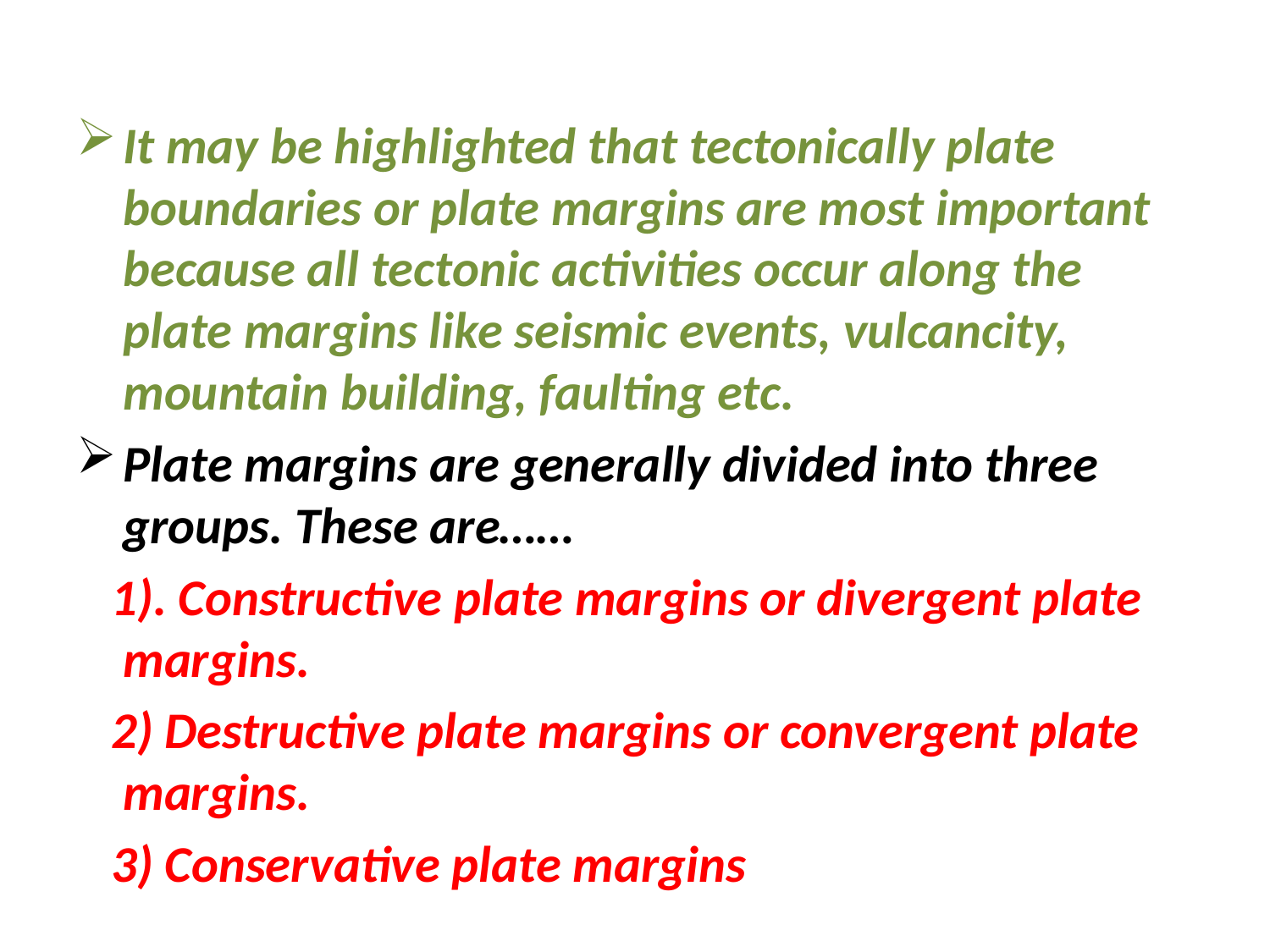

It may be highlighted that tectonically plate boundaries or plate margins are most important because all tectonic activities occur along the plate margins like seismic events, vulcancity, mountain building, faulting etc.
Plate margins are generally divided into three groups. These are……
   1). Constructive plate margins or divergent plate margins.
   2) Destructive plate margins or convergent plate margins.
   3) Conservative plate margins